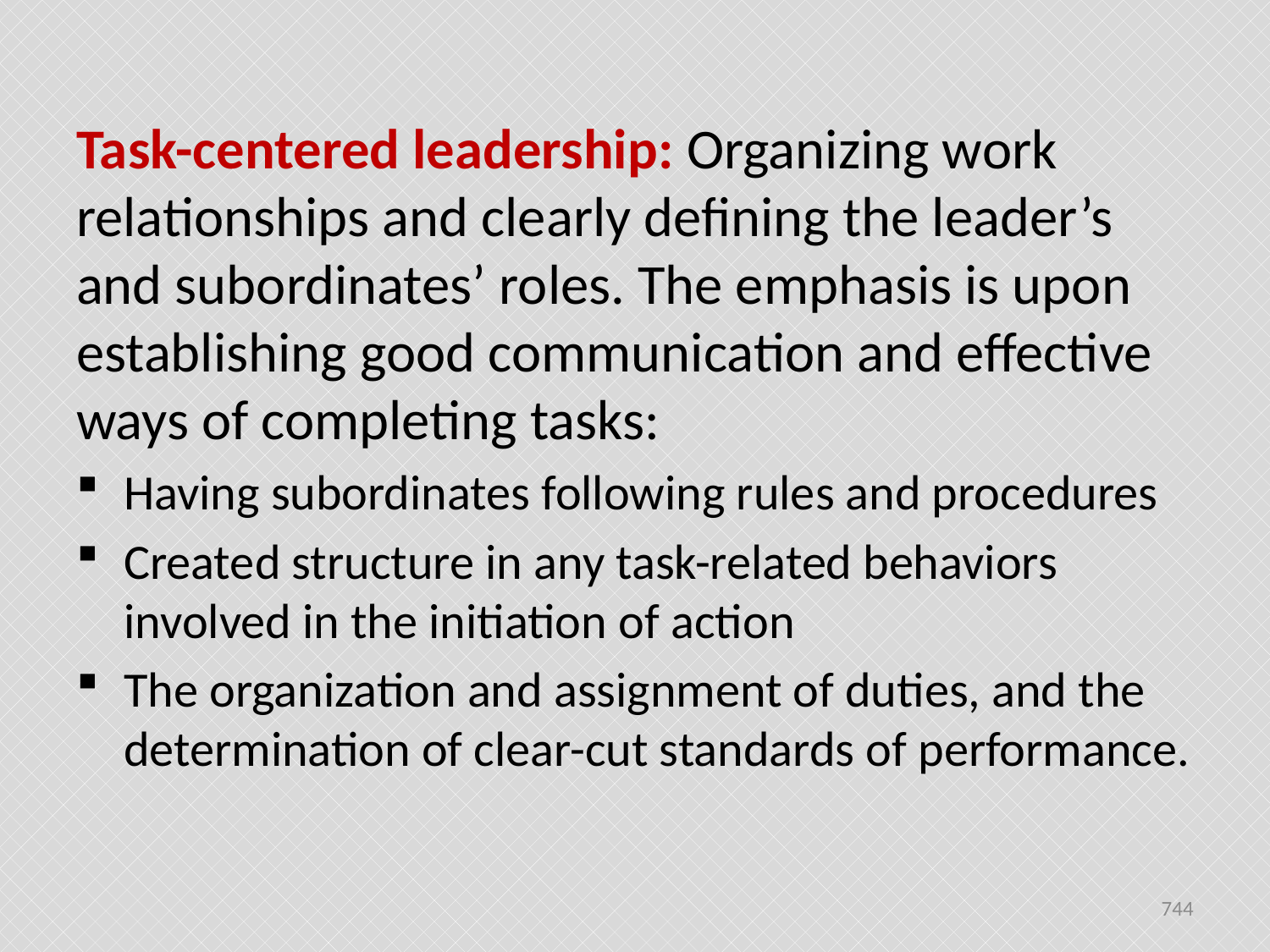

#
Task-centered leadership: Organizing work relationships and clearly defining the leader’s and subordinates’ roles. The emphasis is upon establishing good communication and effective ways of completing tasks:
Having subordinates following rules and procedures
Created structure in any task-related behaviors involved in the initiation of action
The organization and assignment of duties, and the determination of clear-cut standards of performance.
744